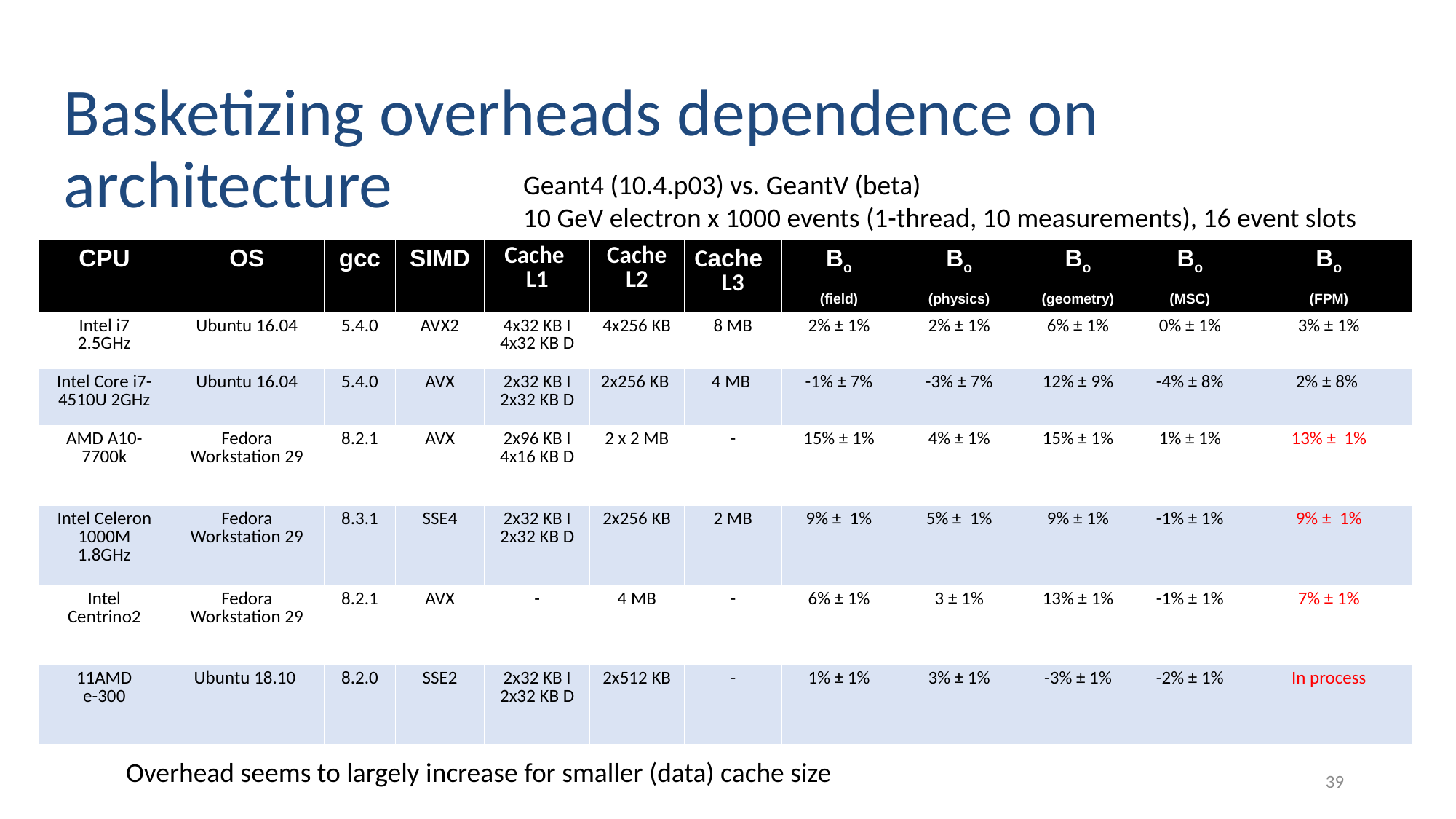

Basketizing overheads dependence on architecture
Geant4 (10.4.p03) vs. GeantV (beta)
10 GeV electron x 1000 events (1-thread, 10 measurements), 16 event slots

| CPU | OS | gcc | SIMD | Cache L1 | Cache L2 | Cache L3 | Bo (field) | Bo (physics) | Bo (geometry) | Bo (MSC) | Bo (FPM) |
| --- | --- | --- | --- | --- | --- | --- | --- | --- | --- | --- | --- |
| Intel i7 2.5GHz | Ubuntu 16.04 | 5.4.0 | AVX2 | 4x32 KB I 4x32 KB D | 4x256 KB | 8 MB | 2% ± 1% | 2% ± 1% | 6% ± 1% | 0% ± 1% | 3% ± 1% |
| Intel Core i7-4510U 2GHz | Ubuntu 16.04 | 5.4.0 | AVX | 2x32 KB I 2x32 KB D | 2x256 KB | 4 MB | -1% ± 7% | -3% ± 7% | 12% ± 9% | -4% ± 8% | 2% ± 8% |
| AMD A10- 7700k | Fedora Workstation 29 | 8.2.1 | AVX | 2x96 KB I 4x16 KB D | 2 x 2 MB | - | 15% ± 1% | 4% ± 1% | 15% ± 1% | 1% ± 1% | 13% ± 1% |
| Intel Celeron 1000M 1.8GHz | Fedora Workstation 29 | 8.3.1 | SSE4 | 2x32 KB I 2x32 KB D | 2x256 KB | 2 MB | 9% ± 1% | 5% ± 1% | 9% ± 1% | -1% ± 1% | 9% ± 1% |
| Intel Centrino2 | Fedora Workstation 29 | 8.2.1 | AVX | - | 4 MB | - | 6% ± 1% | 3 ± 1% | 13% ± 1% | -1% ± 1% | 7% ± 1% |
| 11AMD e-300 | Ubuntu 18.10 | 8.2.0 | SSE2 | 2x32 KB I 2x32 KB D | 2x512 KB | - | 1% ± 1% | 3% ± 1% | -3% ± 1% | -2% ± 1% | In process |
Overhead seems to largely increase for smaller (data) cache size
39